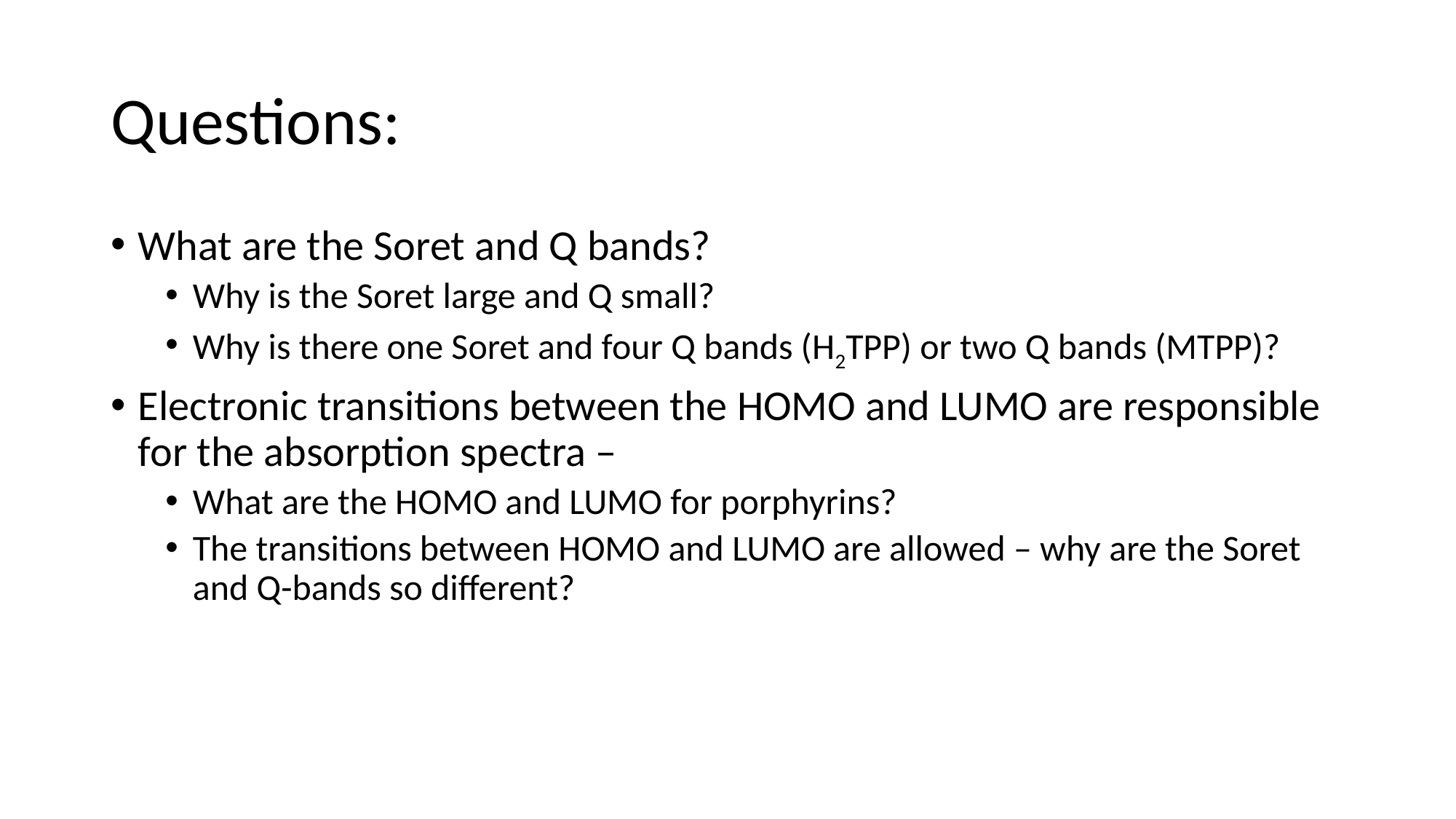

# Questions:
What are the Soret and Q bands?
Why is the Soret large and Q small?
Why is there one Soret and four Q bands (H2TPP) or two Q bands (MTPP)?
Electronic transitions between the HOMO and LUMO are responsible for the absorption spectra –
What are the HOMO and LUMO for porphyrins?
The transitions between HOMO and LUMO are allowed – why are the Soret and Q-bands so different?